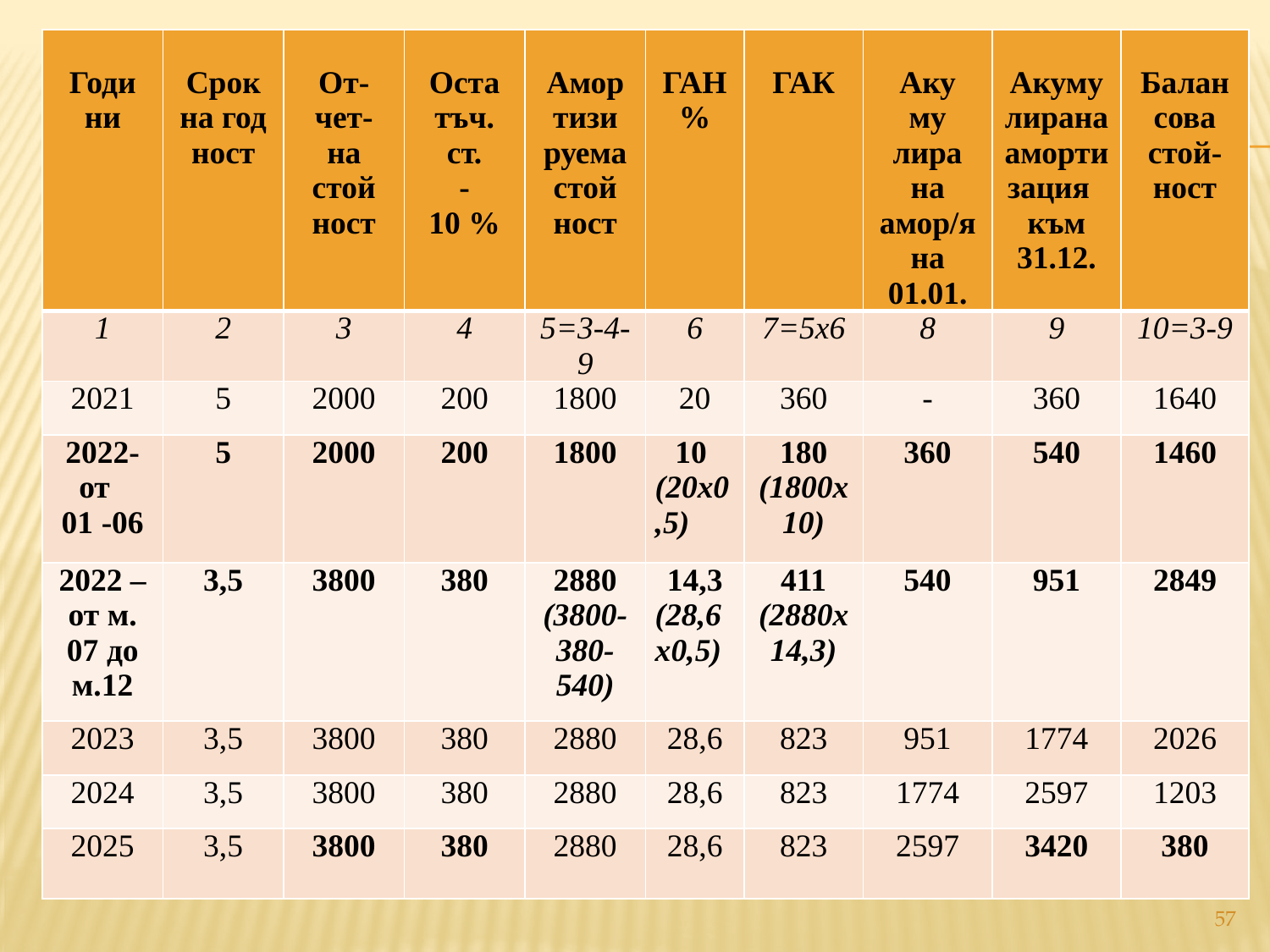

| Годи ни | Срок на год ност | От- чет- на стой ност | Оста тъч. ст. - 10 % | Амор тизи руема стой ност | ГАН % | ГАК | Аку му лира на амор/я на 01.01. | Акуму лирана аморти зация към 31.12. | Балан сова стой- ност |
| --- | --- | --- | --- | --- | --- | --- | --- | --- | --- |
| 1 | 2 | 3 | 4 | 5=3-4-9 | 6 | 7=5х6 | 8 | 9 | 10=3-9 |
| 2021 | 5 | 2000 | 200 | 1800 | 20 | 360 | - | 360 | 1640 |
| 2022- от 01 -06 | 5 | 2000 | 200 | 1800 | 10 (20х0,5) | 180 (1800х10) | 360 | 540 | 1460 |
| 2022 –от м. 07 до м.12 | 3,5 | 3800 | 380 | 2880 (3800-380-540) | 14,3 (28,6х0,5) | 411 (2880х 14,3) | 540 | 951 | 2849 |
| 2023 | 3,5 | 3800 | 380 | 2880 | 28,6 | 823 | 951 | 1774 | 2026 |
| 2024 | 3,5 | 3800 | 380 | 2880 | 28,6 | 823 | 1774 | 2597 | 1203 |
| 2025 | 3,5 | 3800 | 380 | 2880 | 28,6 | 823 | 2597 | 3420 | 380 |
#
57